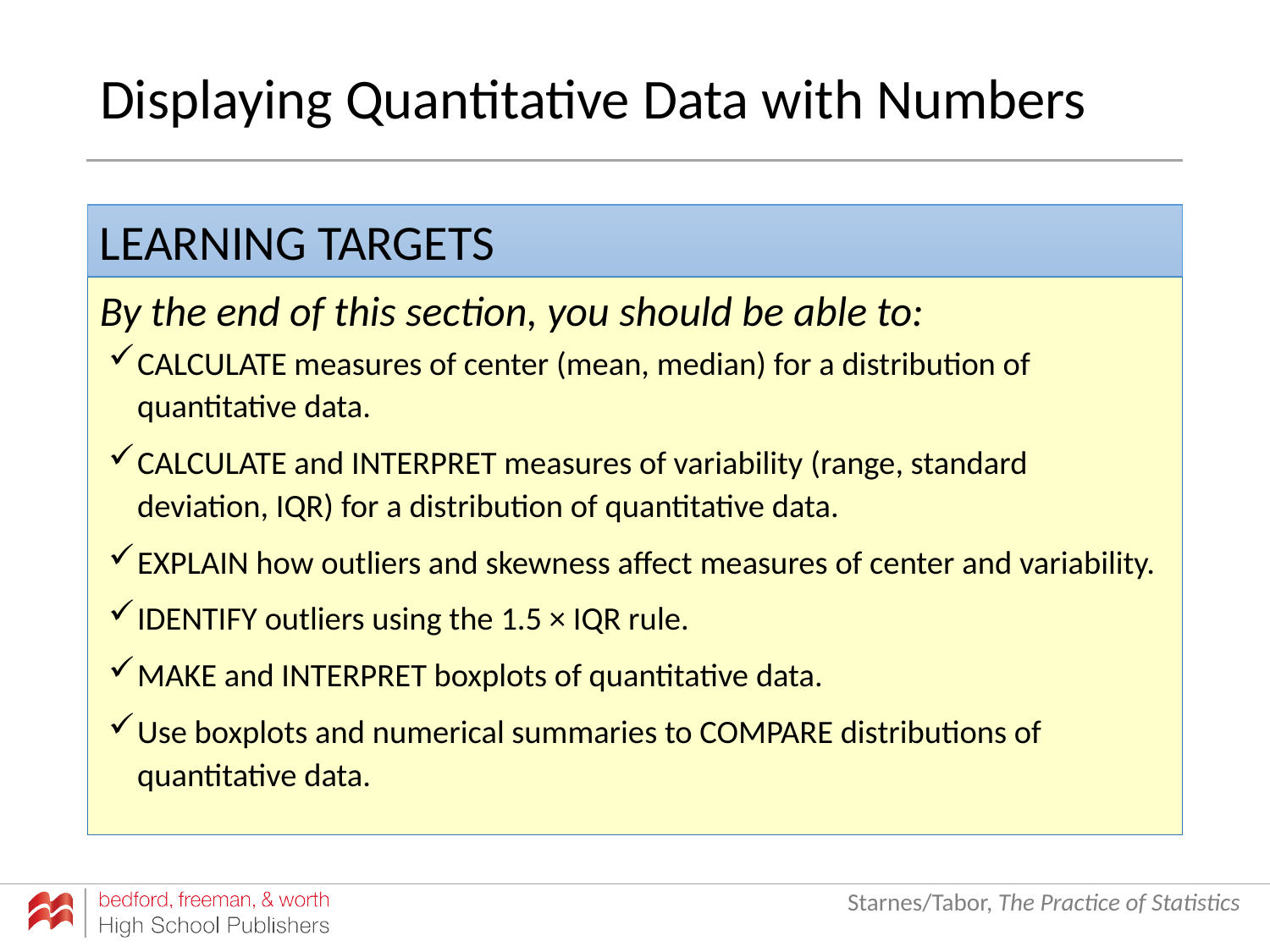

# Displaying Quantitative Data with Numbers
CALCULATE measures of center (mean, median) for a distribution of quantitative data.
CALCULATE and INTERPRET measures of variability (range, standard deviation, IQR) for a distribution of quantitative data.
EXPLAIN how outliers and skewness affect measures of center and variability.
IDENTIFY outliers using the 1.5 × IQR rule.
MAKE and INTERPRET boxplots of quantitative data.
Use boxplots and numerical summaries to COMPARE distributions of quantitative data.